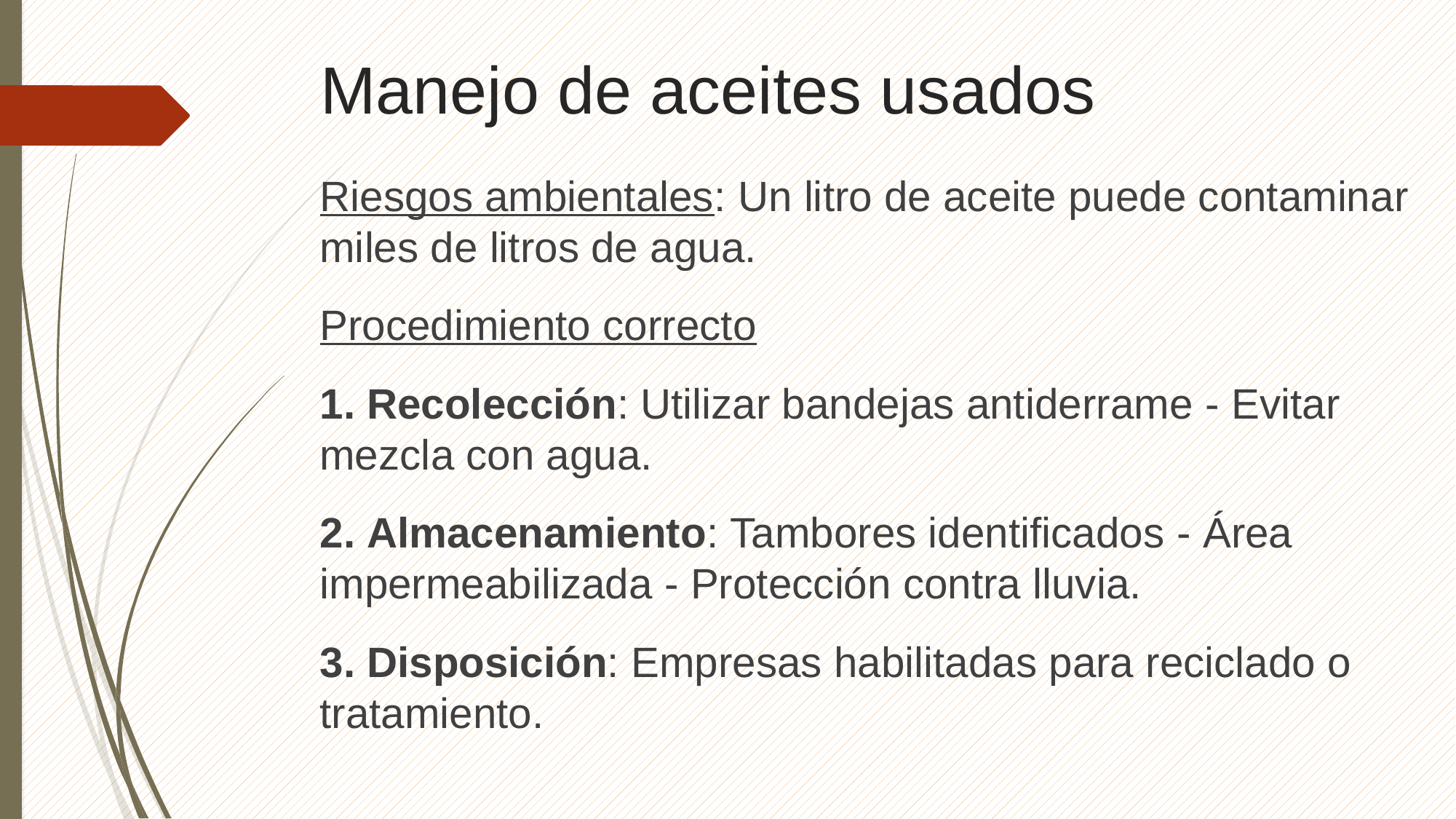

# Manejo de aceites usados
Riesgos ambientales: Un litro de aceite puede contaminar miles de litros de agua.
Procedimiento correcto
1. Recolección: Utilizar bandejas antiderrame - Evitar mezcla con agua.
2. Almacenamiento: Tambores identificados - Área impermeabilizada - Protección contra lluvia.
3. Disposición: Empresas habilitadas para reciclado o tratamiento.